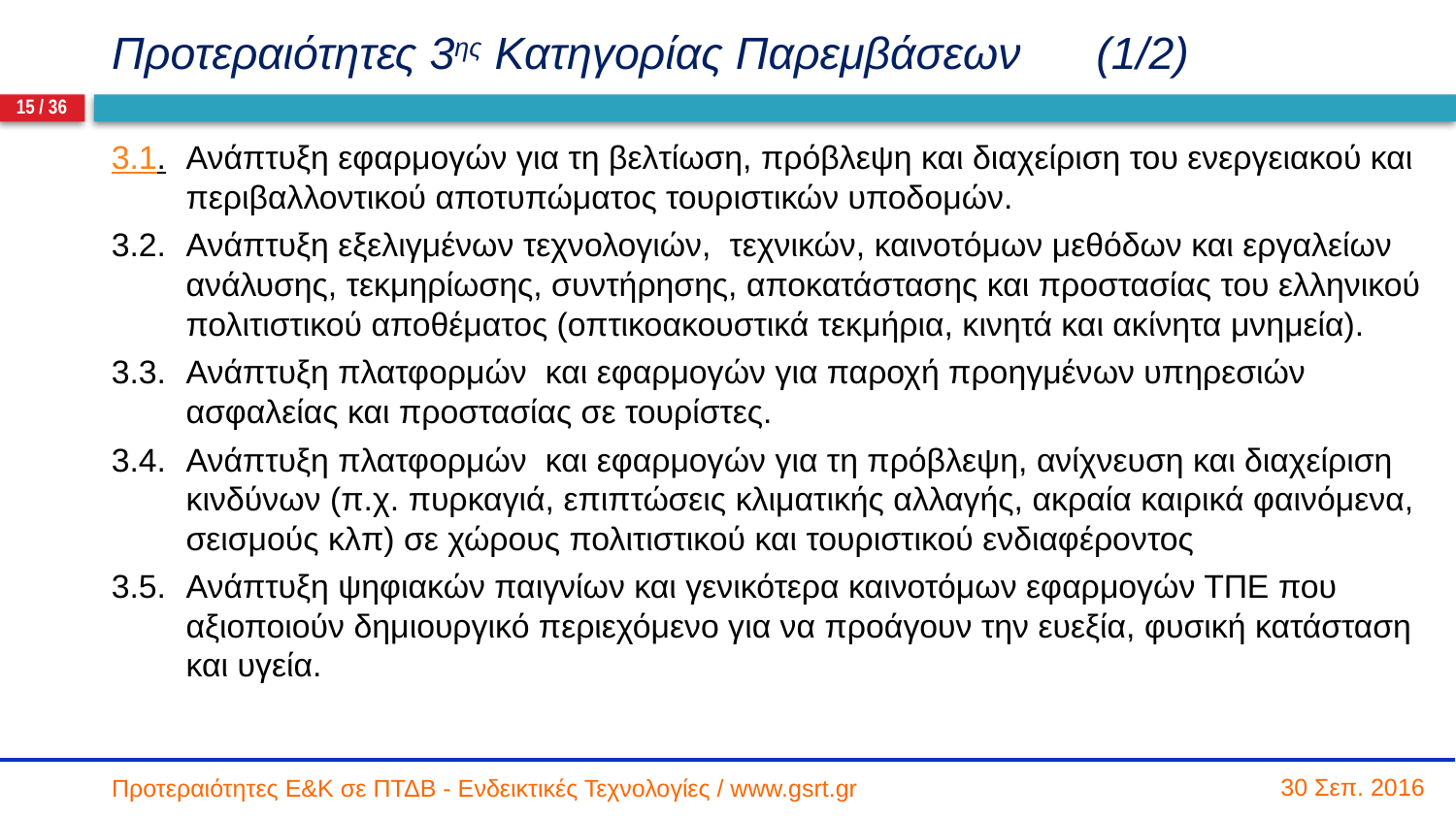

# Προτεραιότητες 3ης Κατηγορίας Παρεμβάσεων      (1/2)
15 / 36
3.1.	Ανάπτυξη εφαρμογών για τη βελτίωση, πρόβλεψη και διαχείριση του ενεργειακού και περιβαλλοντικού αποτυπώματος τουριστικών υποδομών.
3.2.	Ανάπτυξη εξελιγμένων τεχνολογιών,  τεχνικών, καινοτόμων μεθόδων και εργαλείων ανάλυσης, τεκμηρίωσης, συντήρησης, αποκατάστασης και προστασίας του ελληνικού πολιτιστικού αποθέματος (οπτικοακουστικά τεκμήρια, κινητά και ακίνητα μνημεία).
3.3.	Ανάπτυξη πλατφορμών  και εφαρμογών για παροχή προηγμένων υπηρεσιών ασφαλείας και προστασίας σε τουρίστες.
3.4.	Ανάπτυξη πλατφορμών  και εφαρμογών για τη πρόβλεψη, ανίχνευση και διαχείριση  κινδύνων (π.χ. πυρκαγιά, επιπτώσεις κλιματικής αλλαγής, ακραία καιρικά φαινόμενα, σεισμούς κλπ) σε χώρους πολιτιστικού και τουριστικού ενδιαφέροντος
3.5.	Ανάπτυξη ψηφιακών παιγνίων και γενικότερα καινοτόμων εφαρμογών ΤΠΕ που αξιοποιούν δημιουργικό περιεχόμενο για να προάγουν την ευεξία, φυσική κατάσταση και υγεία.

30 Σεπ. 2016
Προτεραιότητες Ε&Κ σε ΠΤΔΒ - Ενδεικτικές Τεχνολογίες / www.gsrt.gr